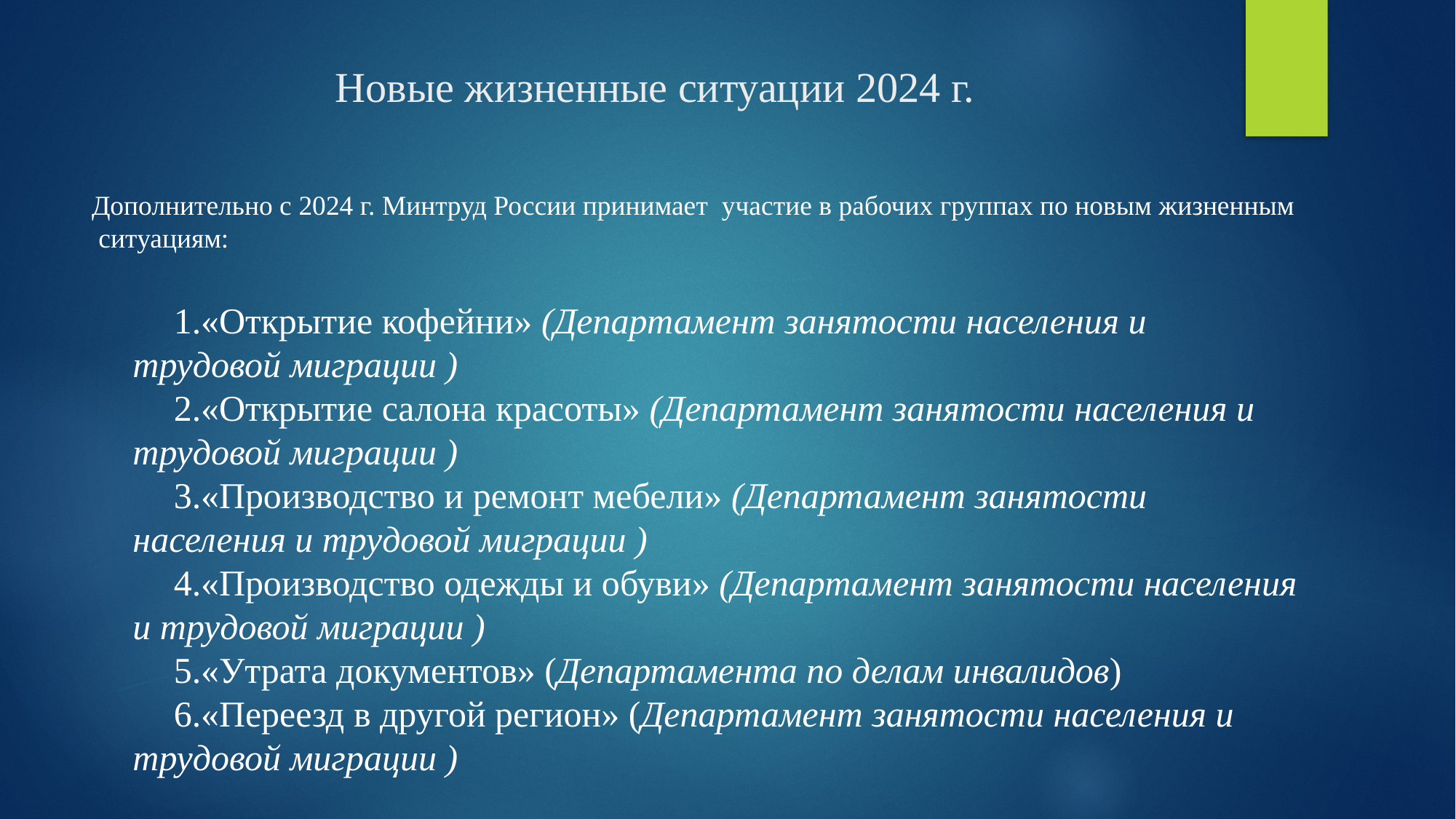

# Новые жизненные ситуации 2024 г.

Дополнительно с 2024 г. Минтруд России принимает  участие в рабочих группах по новым жизненным  ситуациям:

«Открытие кофейни» (Департамент занятости населения и трудовой миграции )
«Открытие салона красоты» (Департамент занятости населения и трудовой миграции )
«Производство и ремонт мебели» (Департамент занятости населения и трудовой миграции )
«Производство одежды и обуви» (Департамент занятости населения и трудовой миграции )
«Утрата документов» (Департамента по делам инвалидов)
«Переезд в другой регион» (Департамент занятости населения и трудовой миграции )